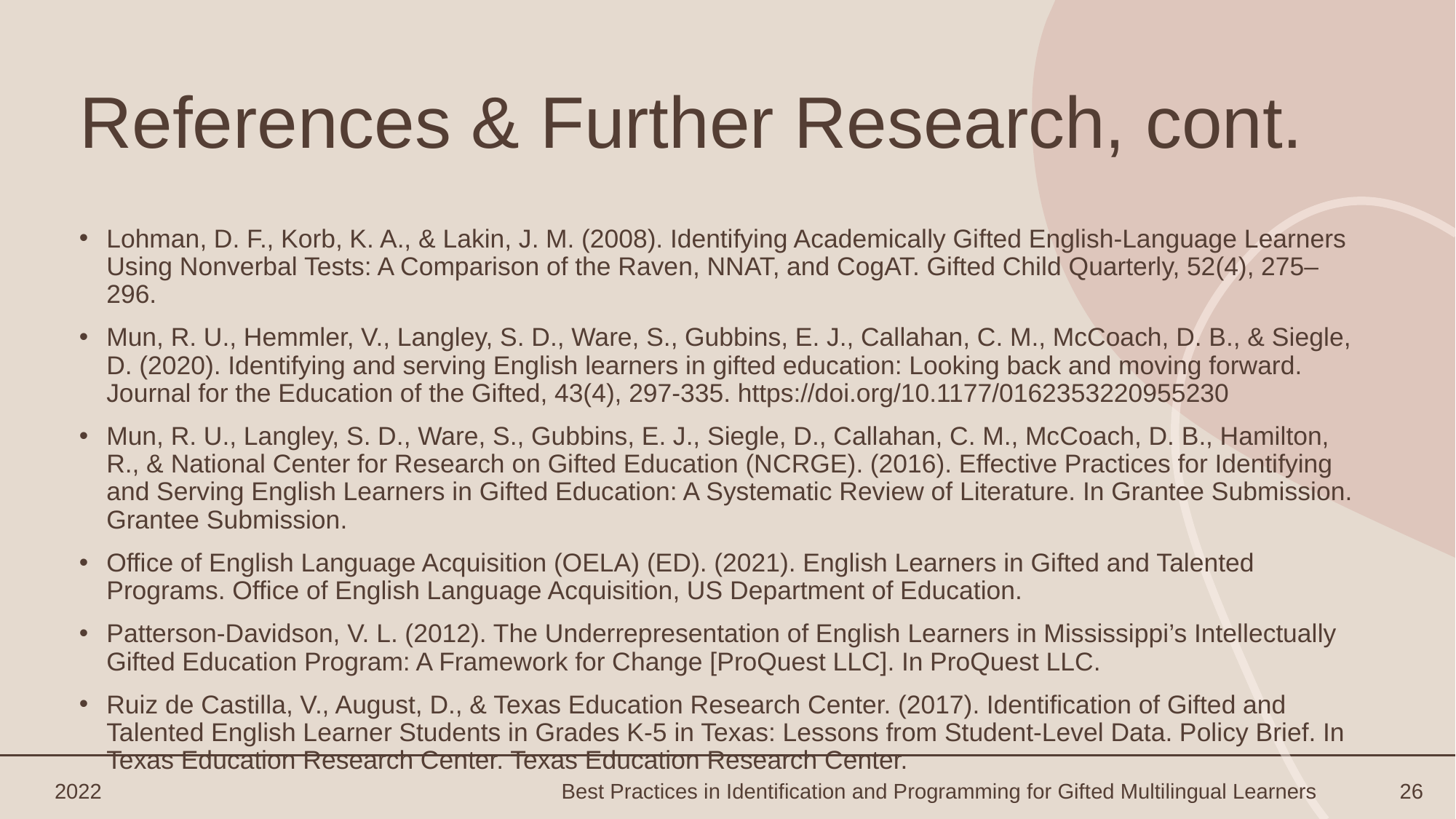

# References & Further Research, cont.
Lohman, D. F., Korb, K. A., & Lakin, J. M. (2008). Identifying Academically Gifted English-Language Learners Using Nonverbal Tests: A Comparison of the Raven, NNAT, and CogAT. Gifted Child Quarterly, 52(4), 275–296.
Mun, R. U., Hemmler, V., Langley, S. D., Ware, S., Gubbins, E. J., Callahan, C. M., McCoach, D. B., & Siegle, D. (2020). Identifying and serving English learners in gifted education: Looking back and moving forward. Journal for the Education of the Gifted, 43(4), 297-335. https://doi.org/10.1177/0162353220955230
Mun, R. U., Langley, S. D., Ware, S., Gubbins, E. J., Siegle, D., Callahan, C. M., McCoach, D. B., Hamilton, R., & National Center for Research on Gifted Education (NCRGE). (2016). Effective Practices for Identifying and Serving English Learners in Gifted Education: A Systematic Review of Literature. In Grantee Submission. Grantee Submission.
Office of English Language Acquisition (OELA) (ED). (2021). English Learners in Gifted and Talented Programs. Office of English Language Acquisition, US Department of Education.
Patterson-Davidson, V. L. (2012). The Underrepresentation of English Learners in Mississippi’s Intellectually Gifted Education Program: A Framework for Change [ProQuest LLC]. In ProQuest LLC.
Ruiz de Castilla, V., August, D., & Texas Education Research Center. (2017). Identification of Gifted and Talented English Learner Students in Grades K-5 in Texas: Lessons from Student-Level Data. Policy Brief. In Texas Education Research Center. Texas Education Research Center.
2022
Best Practices in Identification and Programming for Gifted Multilingual Learners
26